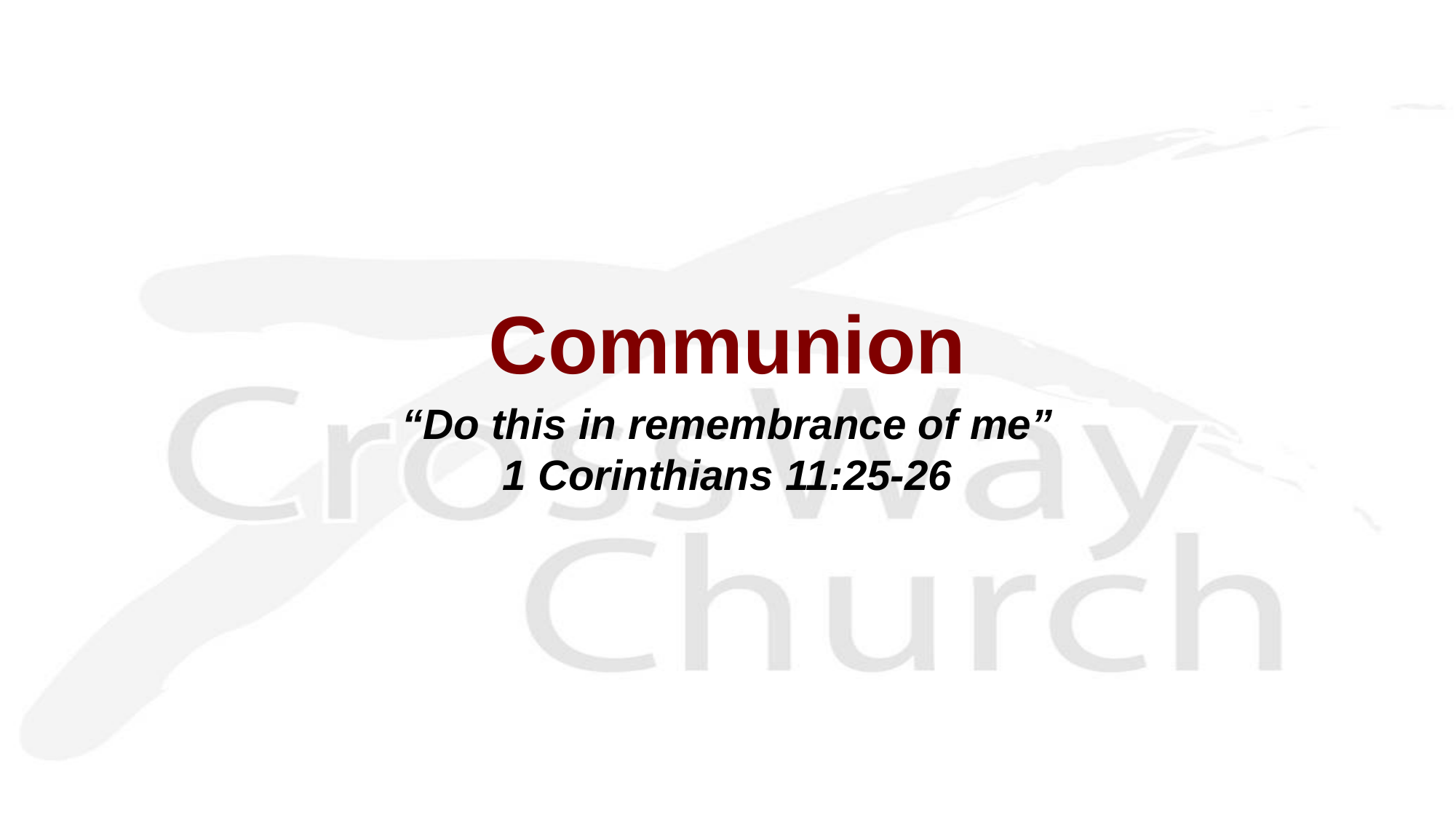

Communion
“Do this in remembrance of me”
1 Corinthians 11:25-26